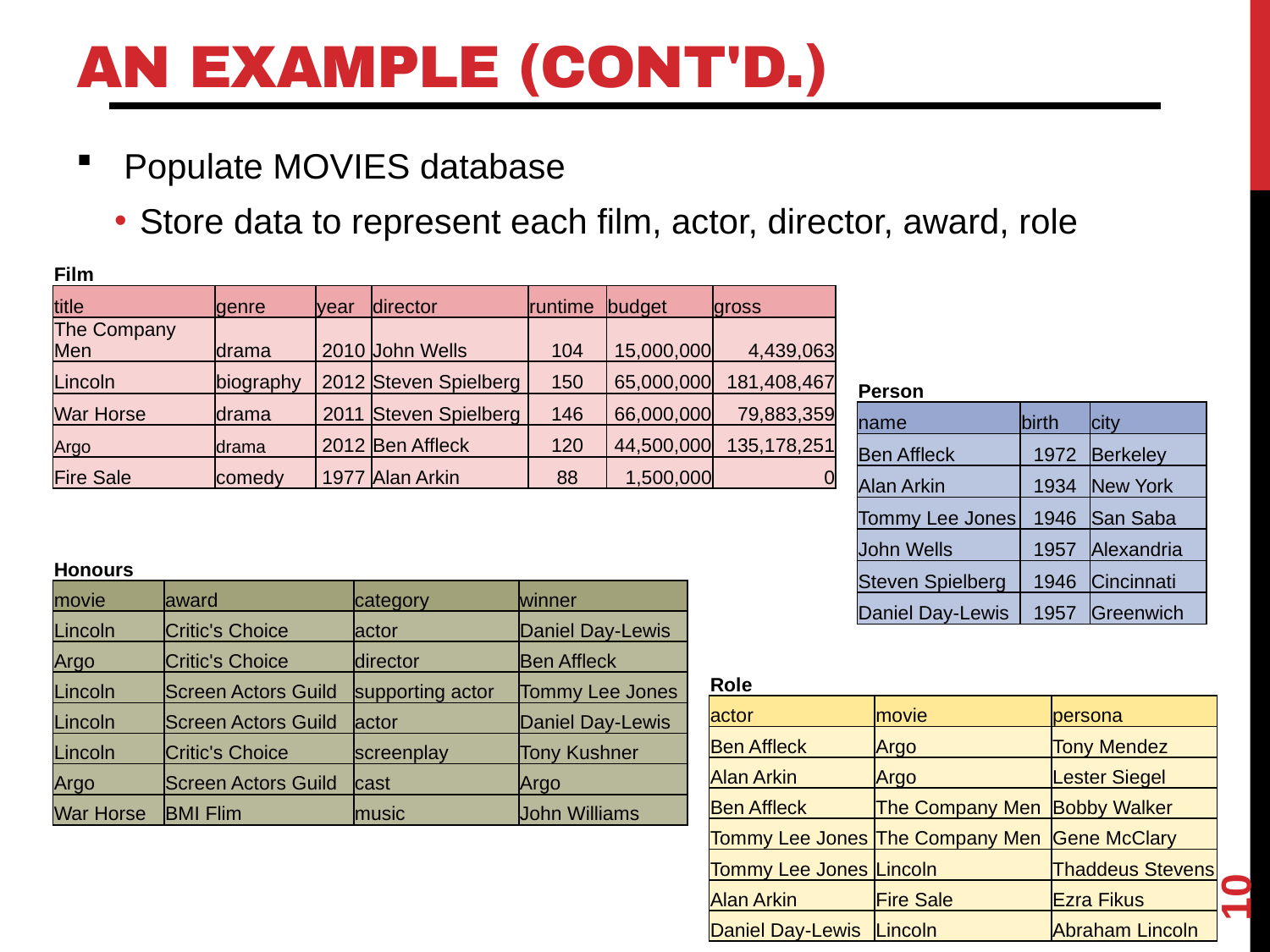

# An Example (cont'd.)
Populate MOVIES database
Store data to represent each film, actor, director, award, role
| Film |  |  |  |  |  |  |
| --- | --- | --- | --- | --- | --- | --- |
| title | genre | year | director | runtime | budget | gross |
| The Company Men | drama | 2010 | John Wells | 104 | 15,000,000 | 4,439,063 |
| Lincoln | biography | 2012 | Steven Spielberg | 150 | 65,000,000 | 181,408,467 |
| War Horse | drama | 2011 | Steven Spielberg | 146 | 66,000,000 | 79,883,359 |
| Argo | drama | 2012 | Ben Affleck | 120 | 44,500,000 | 135,178,251 |
| Fire Sale | comedy | 1977 | Alan Arkin | 88 | 1,500,000 | 0 |
| Person |  |  |
| --- | --- | --- |
| name | birth | city |
| Ben Affleck | 1972 | Berkeley |
| Alan Arkin | 1934 | New York |
| Tommy Lee Jones | 1946 | San Saba |
| John Wells | 1957 | Alexandria |
| Steven Spielberg | 1946 | Cincinnati |
| Daniel Day-Lewis | 1957 | Greenwich |
| Honours |  |  |  |
| --- | --- | --- | --- |
| movie | award | category | winner |
| Lincoln | Critic's Choice | actor | Daniel Day-Lewis |
| Argo | Critic's Choice | director | Ben Affleck |
| Lincoln | Screen Actors Guild | supporting actor | Tommy Lee Jones |
| Lincoln | Screen Actors Guild | actor | Daniel Day-Lewis |
| Lincoln | Critic's Choice | screenplay | Tony Kushner |
| Argo | Screen Actors Guild | cast | Argo |
| War Horse | BMI Flim | music | John Williams |
| Role |  |  |
| --- | --- | --- |
| actor | movie | persona |
| Ben Affleck | Argo | Tony Mendez |
| Alan Arkin | Argo | Lester Siegel |
| Ben Affleck | The Company Men | Bobby Walker |
| Tommy Lee Jones | The Company Men | Gene McClary |
| Tommy Lee Jones | Lincoln | Thaddeus Stevens |
| Alan Arkin | Fire Sale | Ezra Fikus |
| Daniel Day-Lewis | Lincoln | Abraham Lincoln |
10